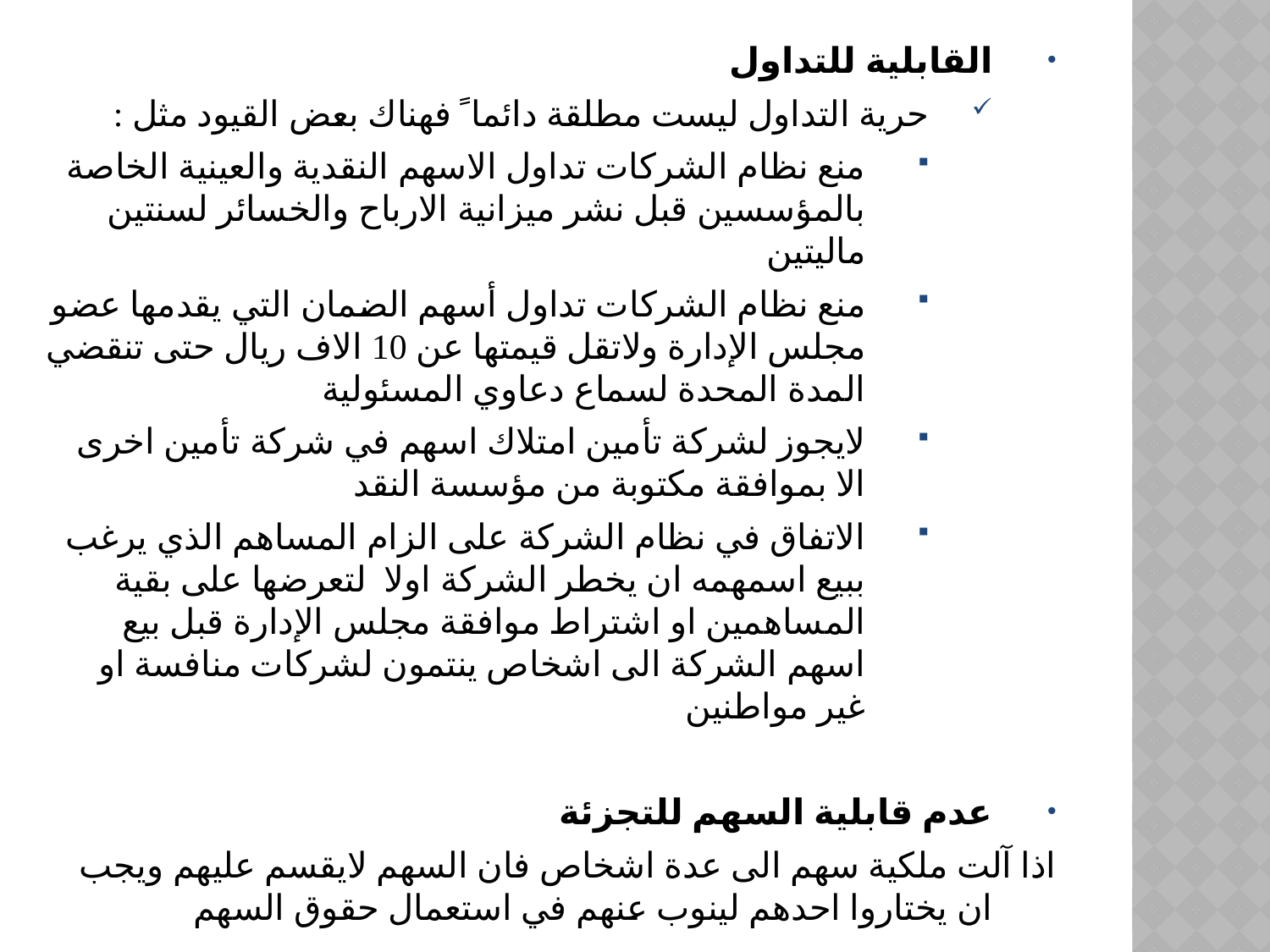

القابلية للتداول
حرية التداول ليست مطلقة دائما ً فهناك بعض القيود مثل :
منع نظام الشركات تداول الاسهم النقدية والعينية الخاصة بالمؤسسين قبل نشر ميزانية الارباح والخسائر لسنتين ماليتين
منع نظام الشركات تداول أسهم الضمان التي يقدمها عضو مجلس الإدارة ولاتقل قيمتها عن 10 الاف ريال حتى تنقضي المدة المحدة لسماع دعاوي المسئولية
لايجوز لشركة تأمين امتلاك اسهم في شركة تأمين اخرى الا بموافقة مكتوبة من مؤسسة النقد
الاتفاق في نظام الشركة على الزام المساهم الذي يرغب ببيع اسمهمه ان يخطر الشركة اولا  لتعرضها على بقية المساهمين او اشتراط موافقة مجلس الإدارة قبل بيع اسهم الشركة الى اشخاص ينتمون لشركات منافسة او غير مواطنين

عدم قابلية السهم للتجزئة
اذا آلت ملكية سهم الى عدة اشخاص فان السهم لايقسم عليهم ويجب ان يختاروا احدهم لينوب عنهم في استعمال حقوق السهم